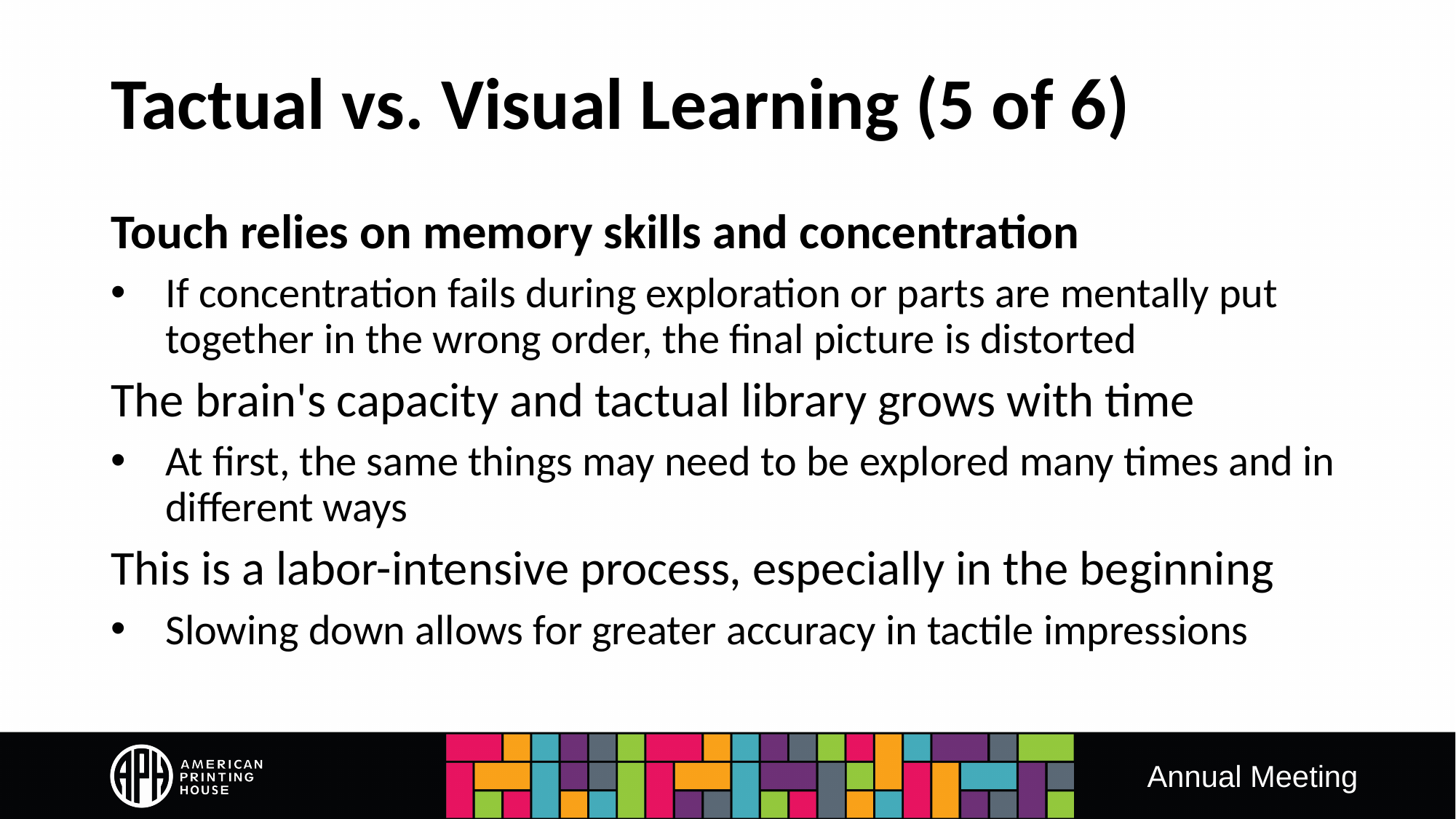

# Tactual vs. Visual Learning (5 of 6)
Touch relies on memory skills and concentration
If concentration fails during exploration or parts are mentally put together in the wrong order, the final picture is distorted
The brain's capacity and tactual library grows with time
At first, the same things may need to be explored many times and in different ways
This is a labor-intensive process, especially in the beginning
Slowing down allows for greater accuracy in tactile impressions